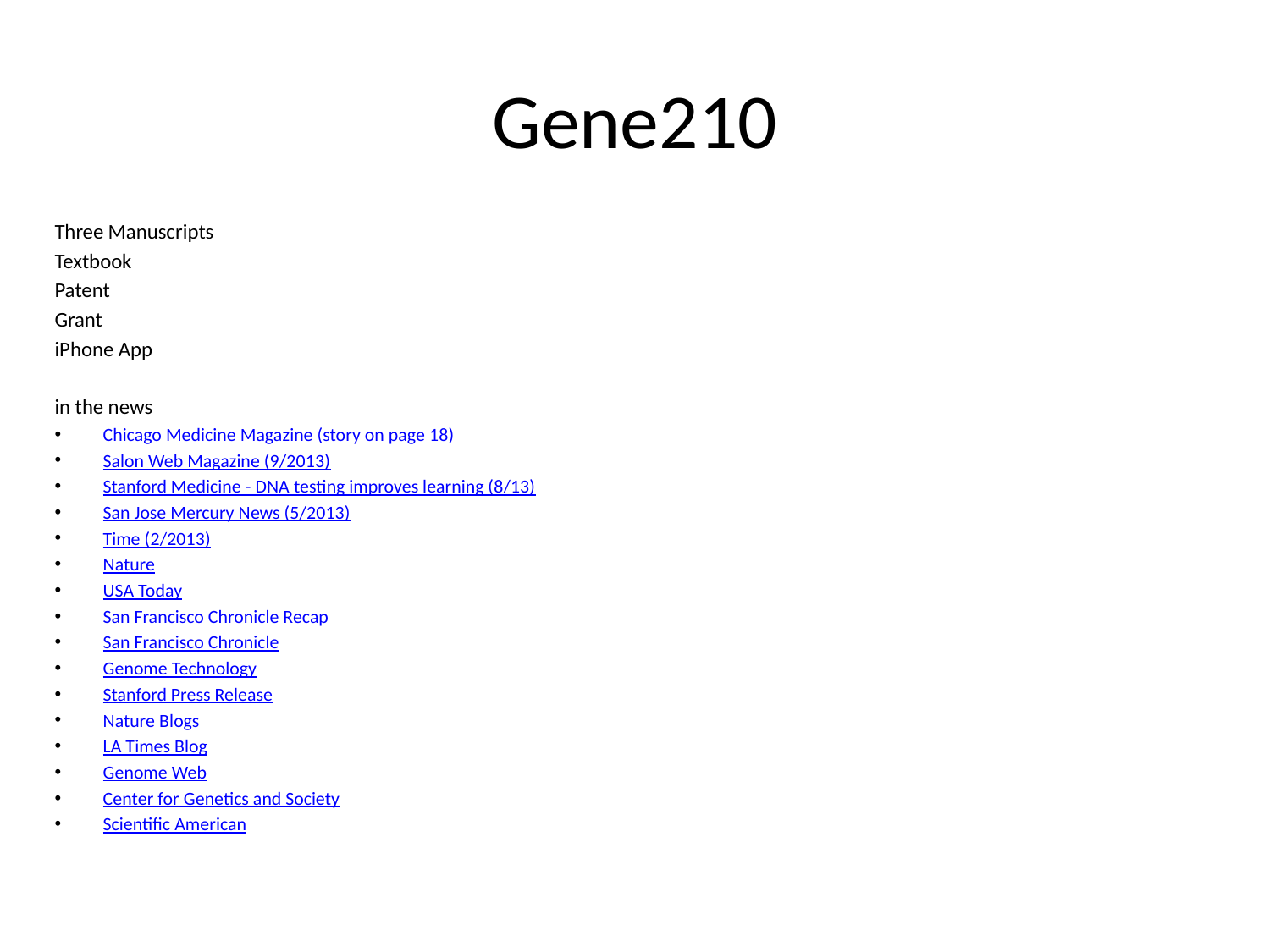

# Gene210
Three Manuscripts
Textbook
Patent
Grant
iPhone App

in the news
Chicago Medicine Magazine (story on page 18)
Salon Web Magazine (9/2013)
Stanford Medicine - DNA testing improves learning (8/13)
San Jose Mercury News (5/2013)
Time (2/2013)
Nature
USA Today
San Francisco Chronicle Recap
San Francisco Chronicle
Genome Technology
Stanford Press Release
Nature Blogs
LA Times Blog
Genome Web
Center for Genetics and Society
Scientific American